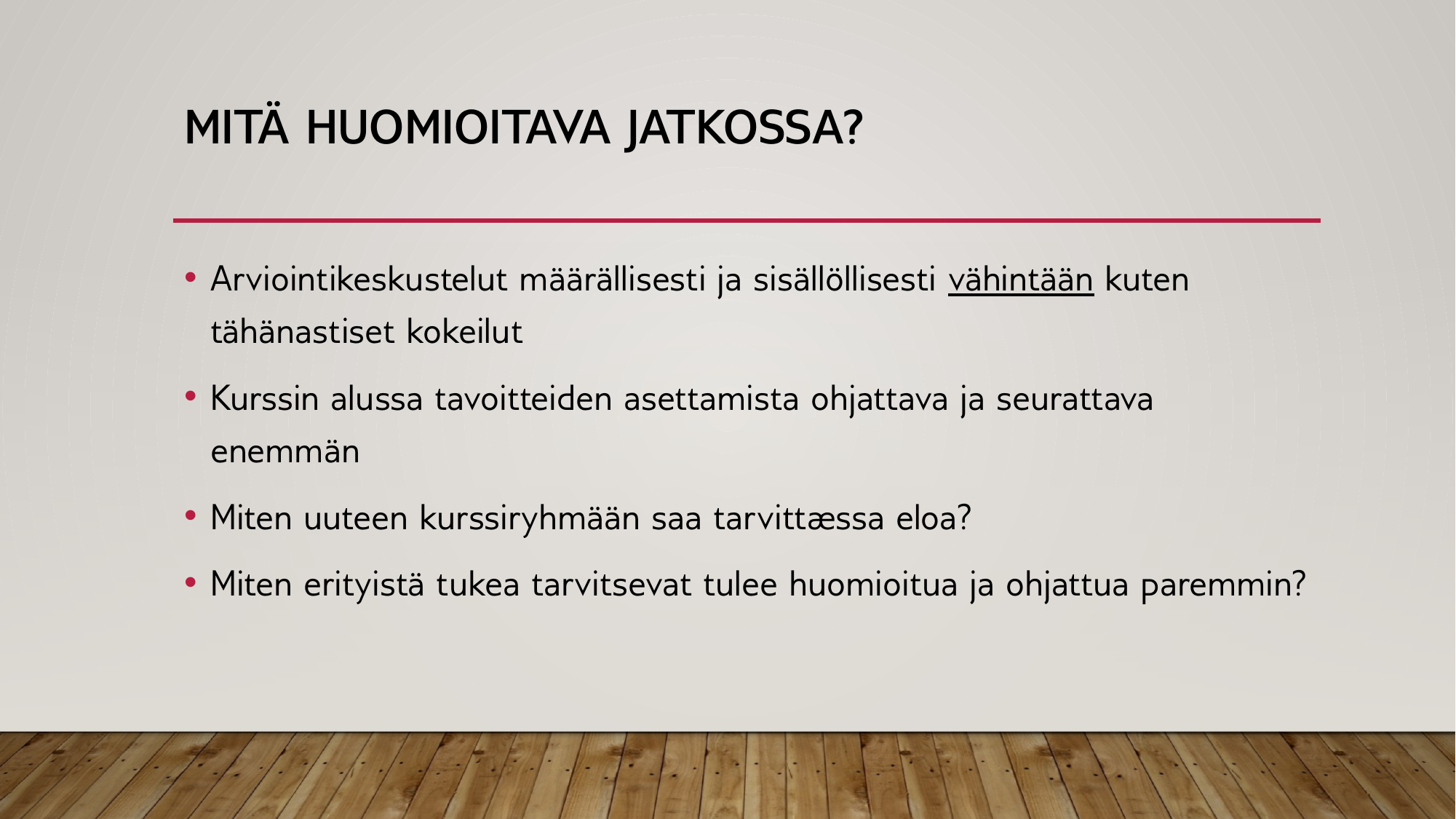

# Mitä huomioitava jatkossa?
Arviointikeskustelut määrällisesti ja sisällöllisesti vähintään kuten tähänastiset kokeilut
Kurssin alussa tavoitteiden asettamista ohjattava ja seurattava enemmän
Miten uuteen kurssiryhmään saa tarvittaessa eloa?
Miten erityistä tukea tarvitsevat tulee huomioitua ja ohjattua paremmin?